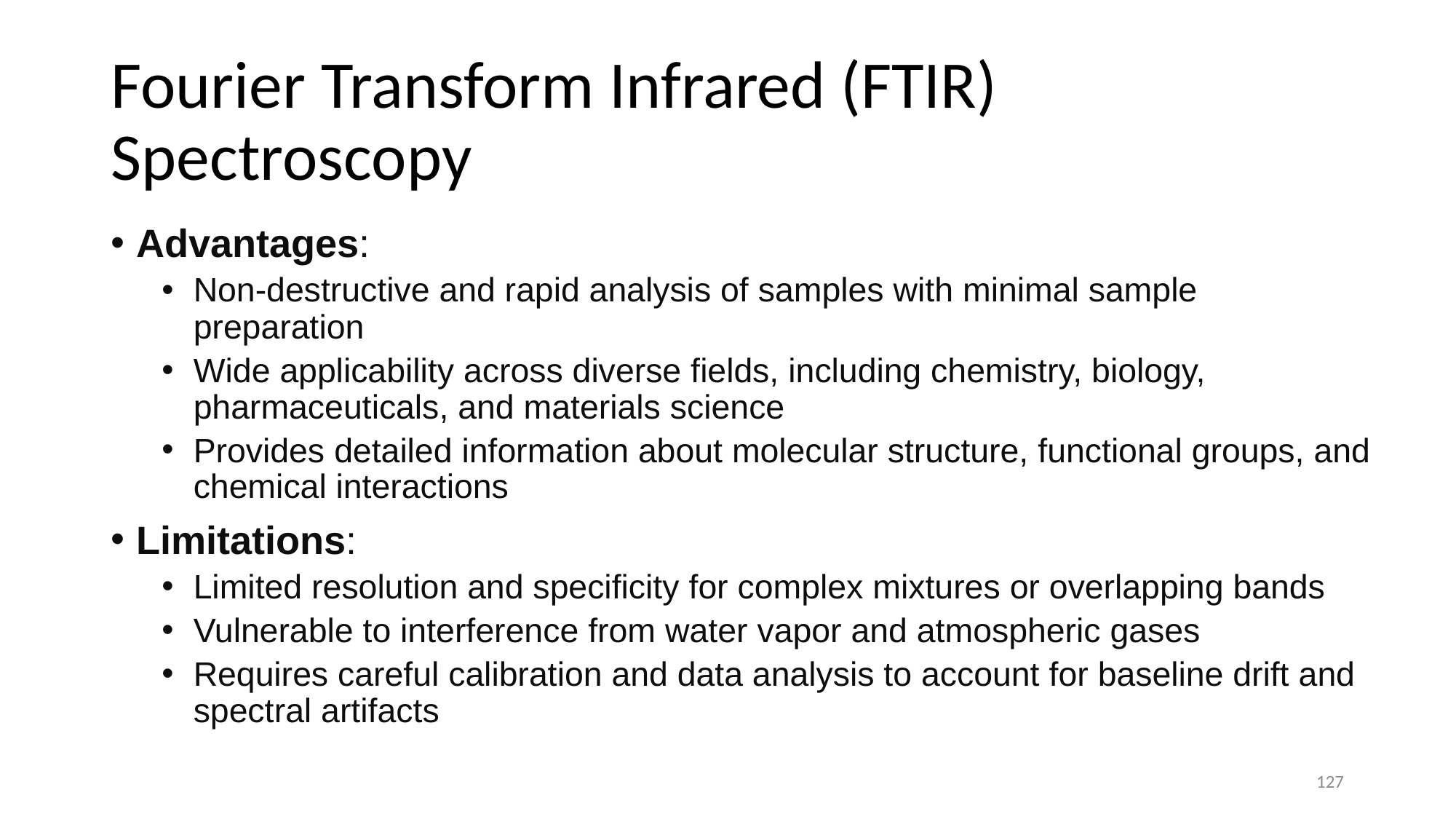

# Fourier Transform Infrared (FTIR) Spectroscopy
Advantages:
Non-destructive and rapid analysis of samples with minimal sample preparation
Wide applicability across diverse fields, including chemistry, biology, pharmaceuticals, and materials science
Provides detailed information about molecular structure, functional groups, and chemical interactions
Limitations:
Limited resolution and specificity for complex mixtures or overlapping bands
Vulnerable to interference from water vapor and atmospheric gases
Requires careful calibration and data analysis to account for baseline drift and spectral artifacts

127